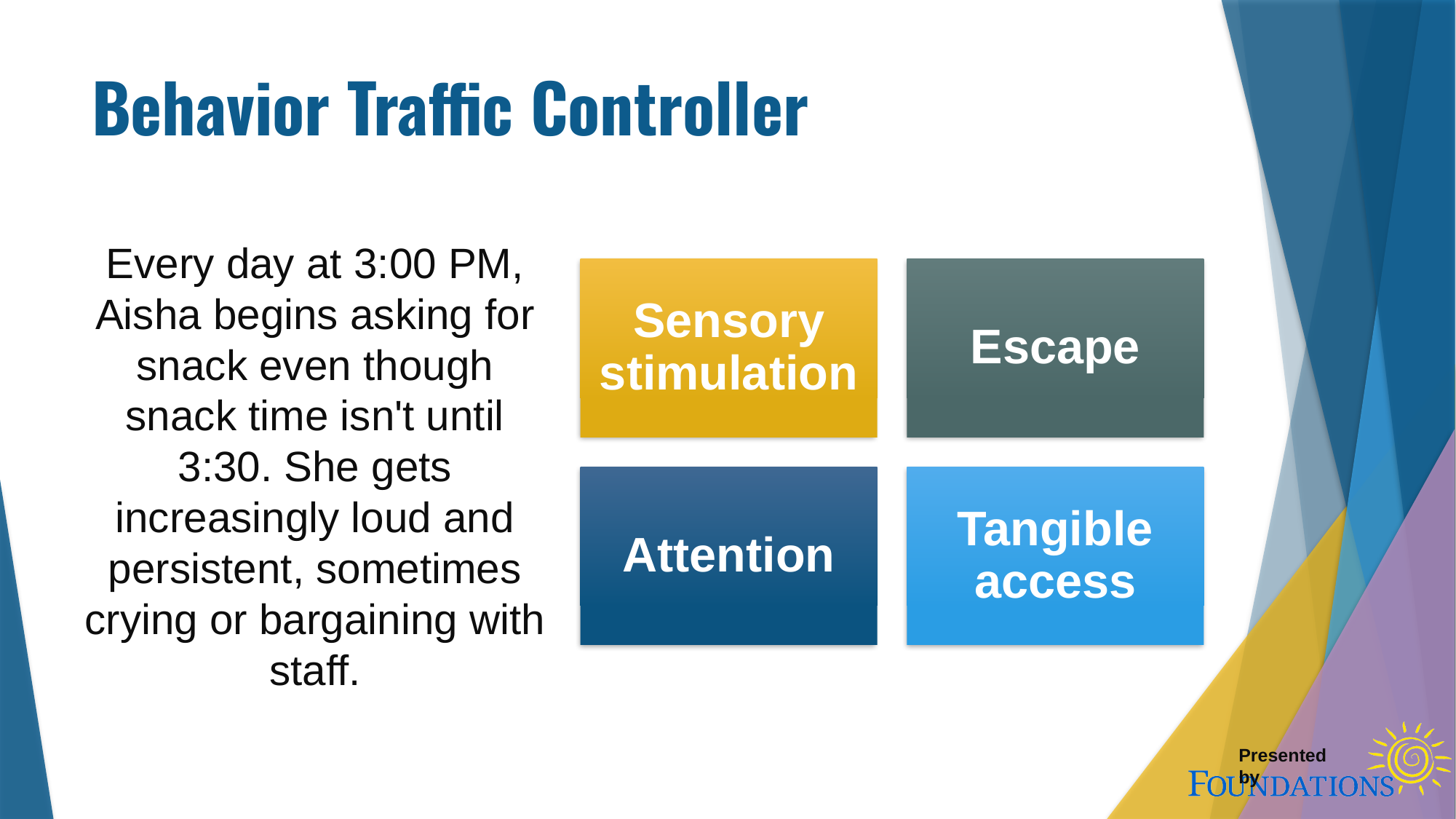

# Behavior Traffic Controller
Sensory stimulation
Escape
Attention
Tangible access
Every day at 3:00 PM, Aisha begins asking for snack even though snack time isn't until 3:30. She gets increasingly loud and persistent, sometimes crying or bargaining with staff.